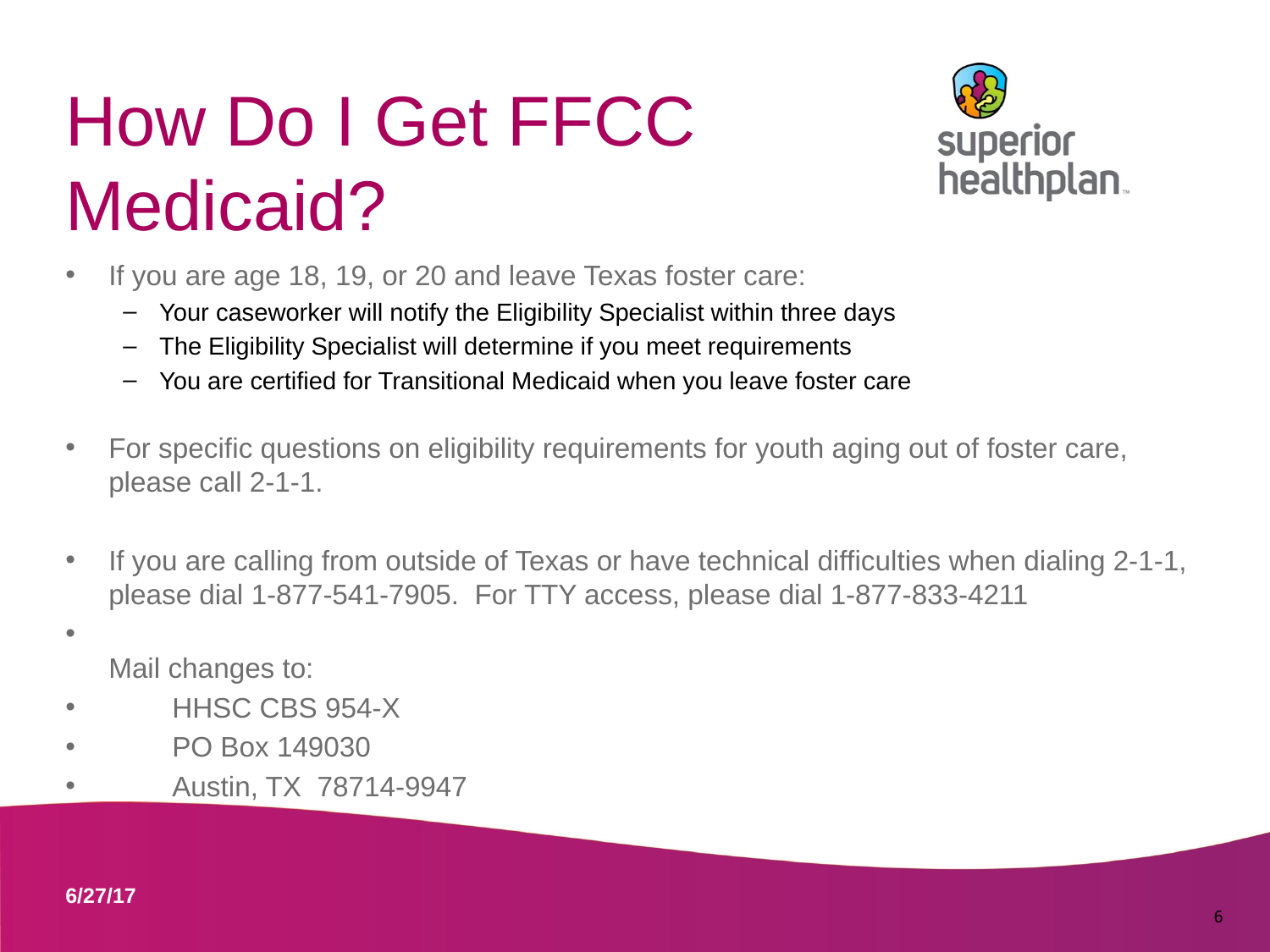

# How Do I Get FFCC Medicaid?

If you are age 18, 19, or 20 and leave Texas foster care:
Your caseworker will notify the Eligibility Specialist within three days
The Eligibility Specialist will determine if you meet requirements
You are certified for Transitional Medicaid when you leave foster care
For specific questions on eligibility requirements for youth aging out of foster care, please call 2-1-1.

If you are calling from outside of Texas or have technical difficulties when dialing 2-1-1, please dial 1-877-541-7905.  For TTY access, please dial 1-877-833-4211
Mail changes to:
	HHSC CBS 954-X
	PO Box 149030
	Austin, TX  78714-9947
	6